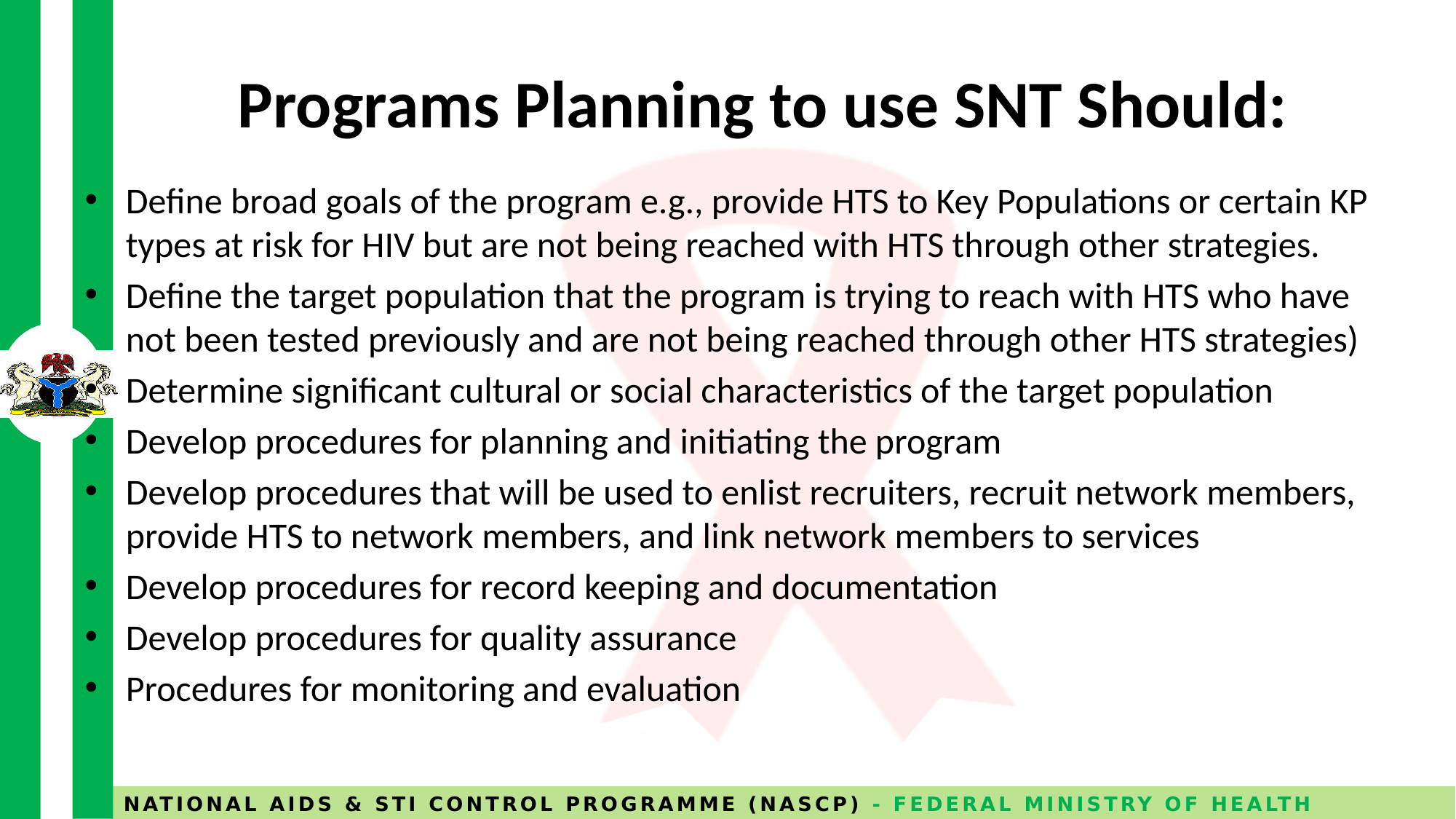

# Programs Planning to use SNT Should:
Define broad goals of the program e.g., provide HTS to Key Populations or certain KP types at risk for HIV but are not being reached with HTS through other strategies.
Define the target population that the program is trying to reach with HTS who have not been tested previously and are not being reached through other HTS strategies)
Determine significant cultural or social characteristics of the target population
Develop procedures for planning and initiating the program
Develop procedures that will be used to enlist recruiters, recruit network members, provide HTS to network members, and link network members to services
Develop procedures for record keeping and documentation
Develop procedures for quality assurance
Procedures for monitoring and evaluation